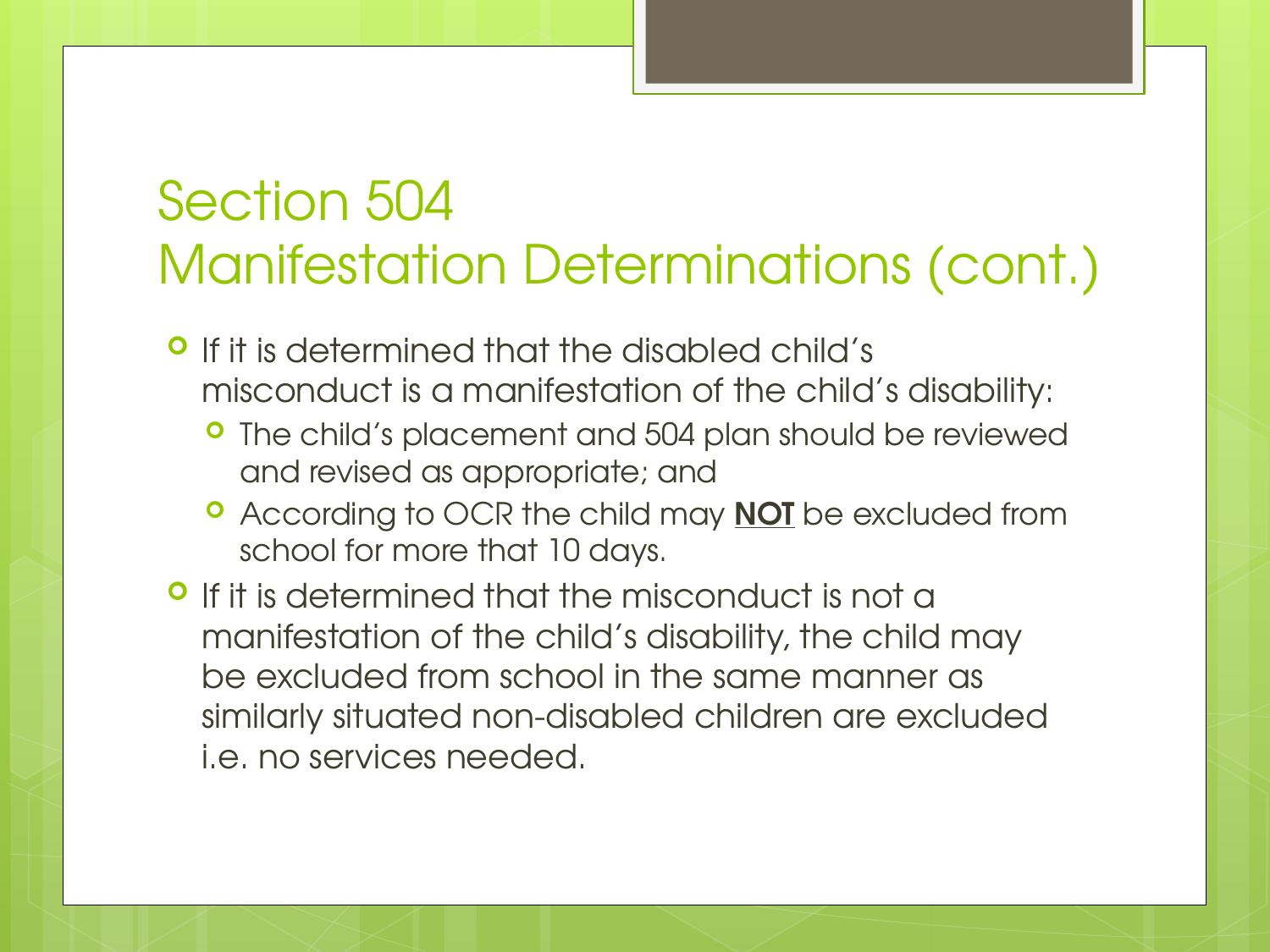

# Section 504 Manifestation Determinations (cont.)
If it is determined that the disabled child’s misconduct is a manifestation of the child’s disability:
The child’s placement and 504 plan should be reviewed and revised as appropriate; and
According to OCR the child may NOT be excluded from school for more that 10 days.
If it is determined that the misconduct is not a manifestation of the child’s disability, the child may be excluded from school in the same manner as similarly situated non-disabled children are excluded i.e. no services needed.